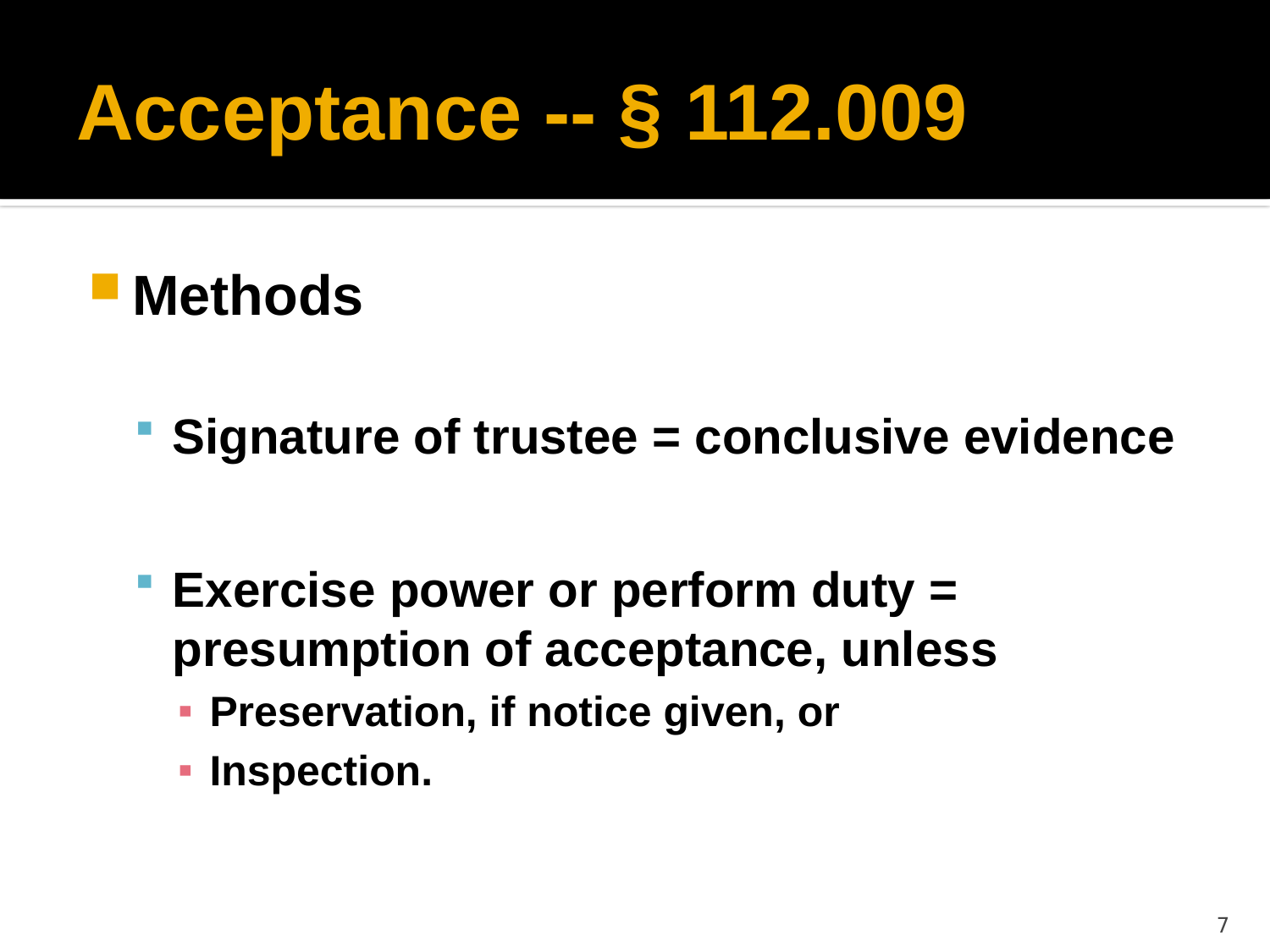

# Acceptance -- § 112.009
Methods

Signature of trustee = conclusive evidence

Exercise power or perform duty = presumption of acceptance, unless
Preservation, if notice given, or
Inspection.
7